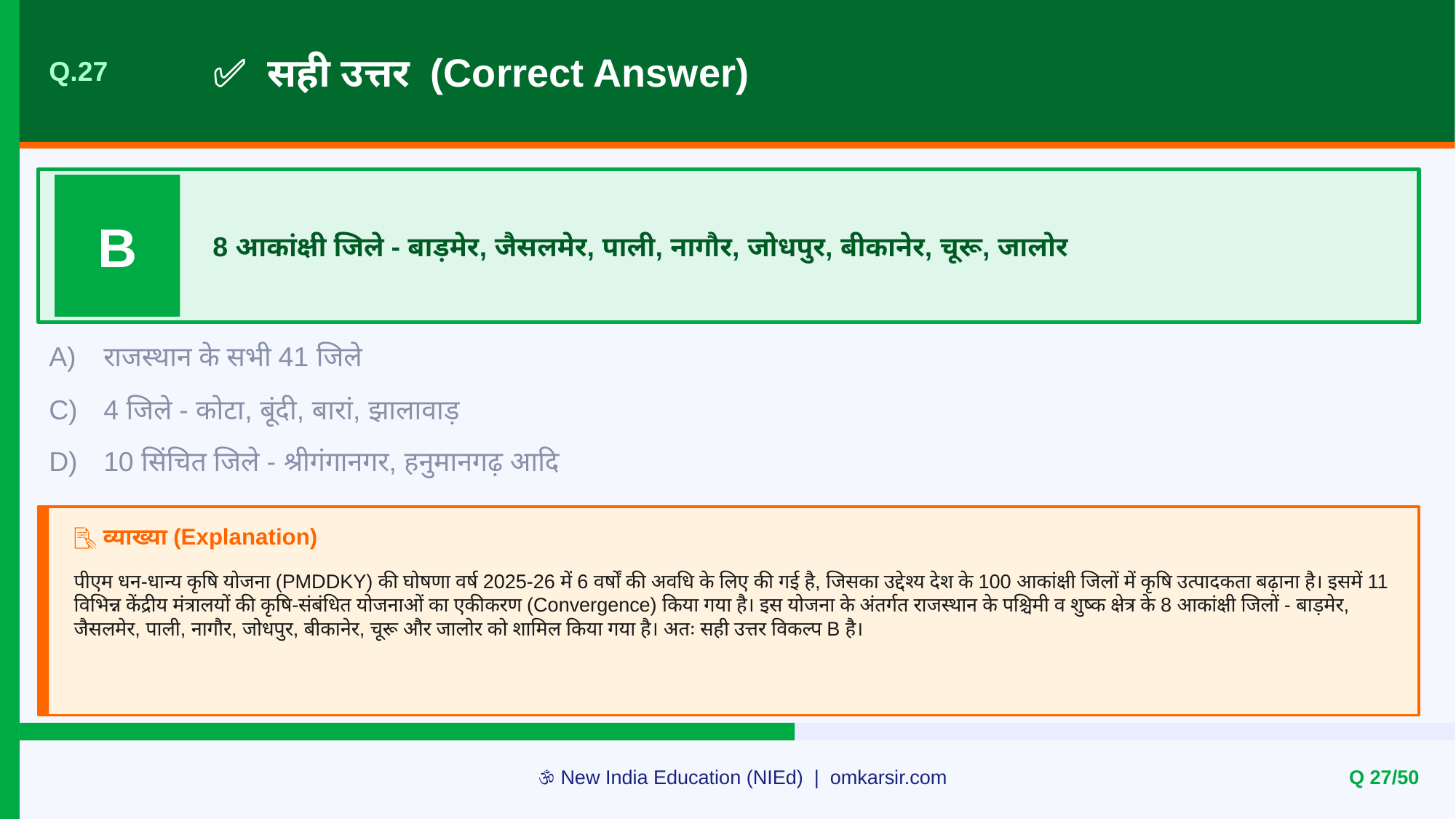

✅  सही उत्तर  (Correct Answer)
Q.27

B
8 आकांक्षी जिले - बाड़मेर, जैसलमेर, पाली, नागौर, जोधपुर, बीकानेर, चूरू, जालोर
A)
राजस्थान के सभी 41 जिले
C)
4 जिले - कोटा, बूंदी, बारां, झालावाड़
D)
10 सिंचित जिले - श्रीगंगानगर, हनुमानगढ़ आदि

📝 व्याख्या (Explanation)
पीएम धन-धान्य कृषि योजना (PMDDKY) की घोषणा वर्ष 2025-26 में 6 वर्षों की अवधि के लिए की गई है, जिसका उद्देश्य देश के 100 आकांक्षी जिलों में कृषि उत्पादकता बढ़ाना है। इसमें 11 विभिन्न केंद्रीय मंत्रालयों की कृषि-संबंधित योजनाओं का एकीकरण (Convergence) किया गया है। इस योजना के अंतर्गत राजस्थान के पश्चिमी व शुष्क क्षेत्र के 8 आकांक्षी जिलों - बाड़मेर, जैसलमेर, पाली, नागौर, जोधपुर, बीकानेर, चूरू और जालोर को शामिल किया गया है। अतः सही उत्तर विकल्प B है।

🕉️ New India Education (NIEd)  |  omkarsir.com
Q 27/50